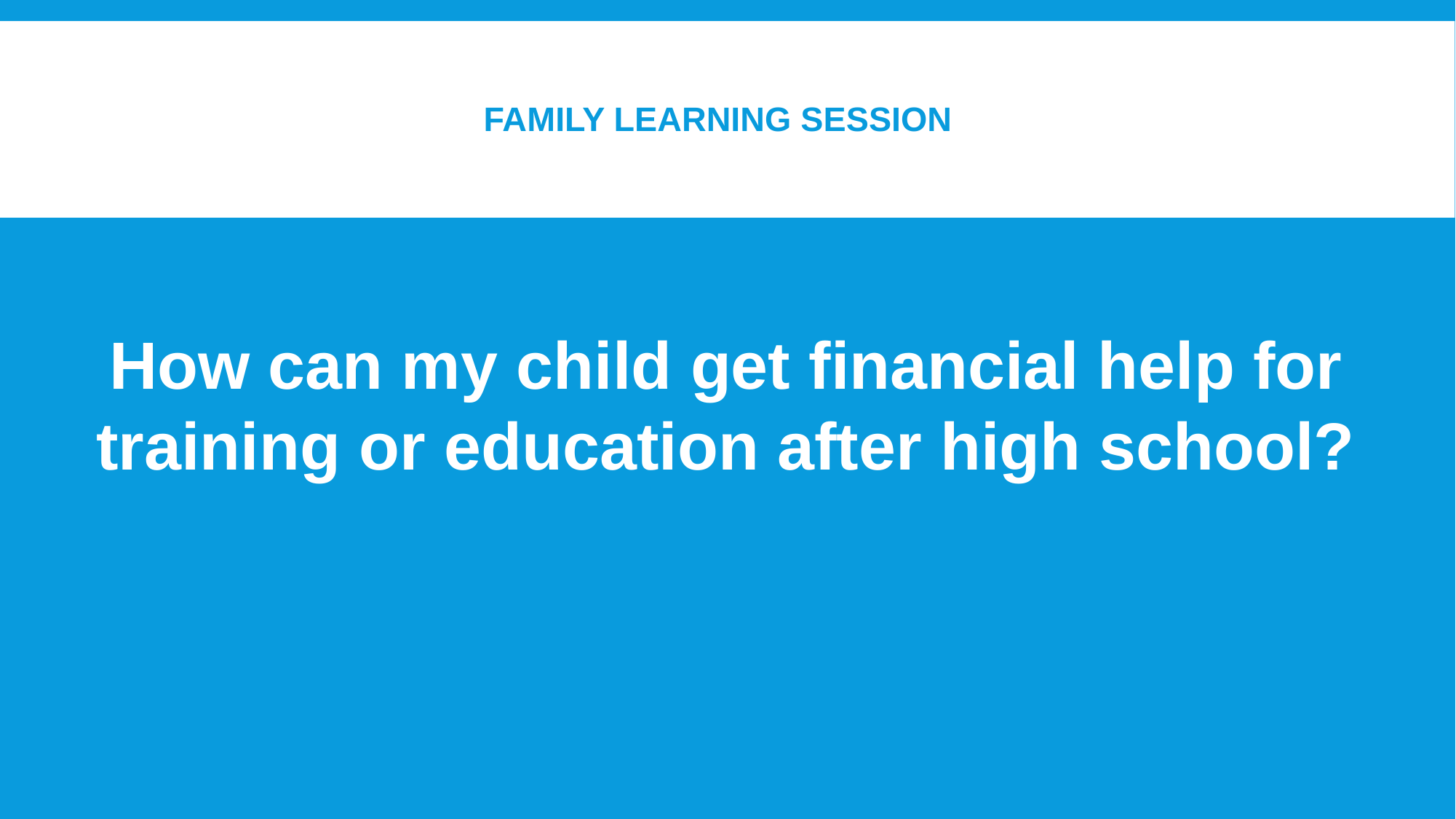

# Family Learning Session

How can my child get financial help for training or education after high school?